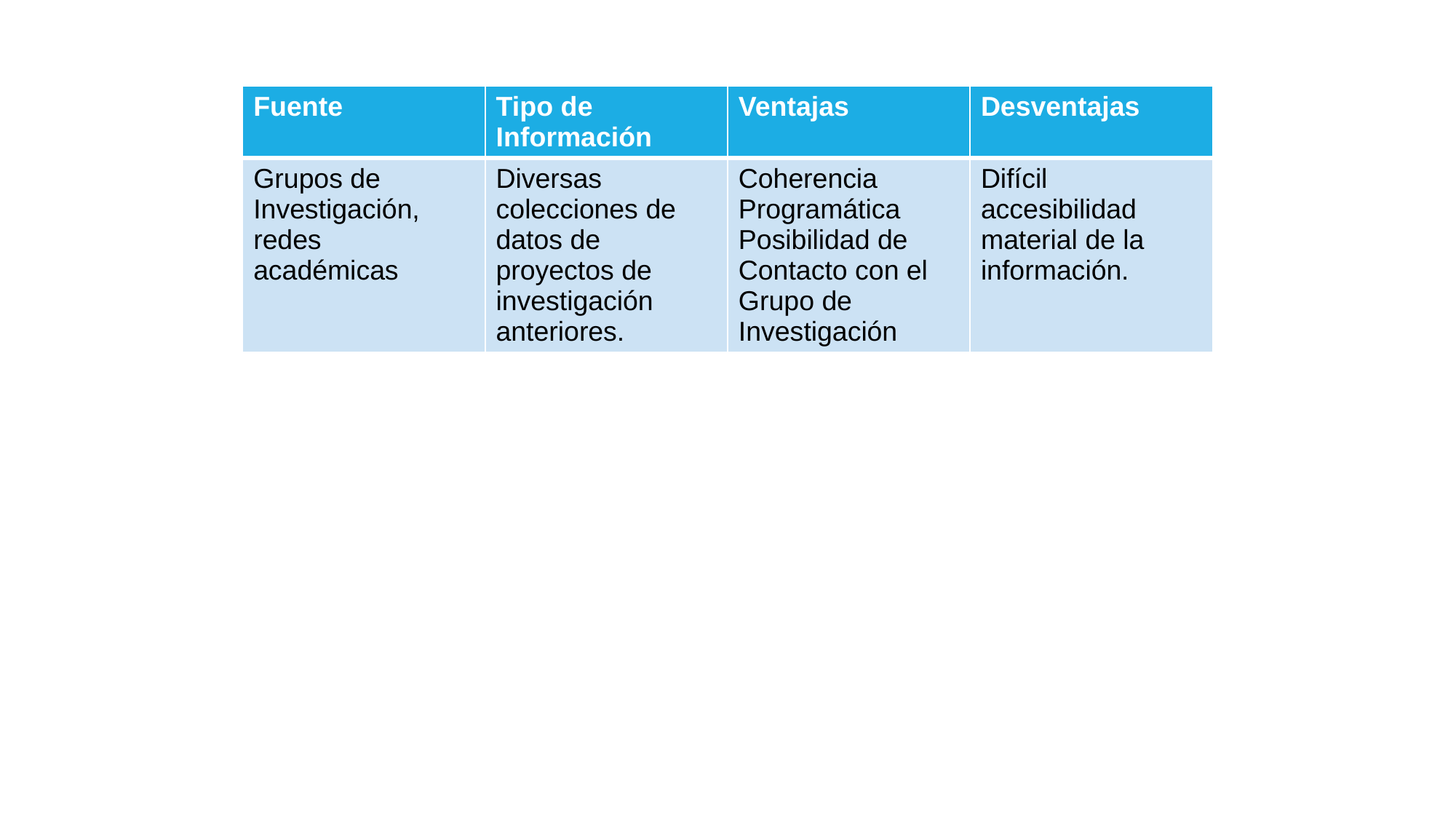

| Fuente | Tipo de Información | Ventajas | Desventajas |
| --- | --- | --- | --- |
| Grupos de Investigación, redes académicas | Diversas colecciones de datos de proyectos de investigación anteriores. | Coherencia Programática Posibilidad de Contacto con el Grupo de Investigación | Difícil accesibilidad material de la información. |